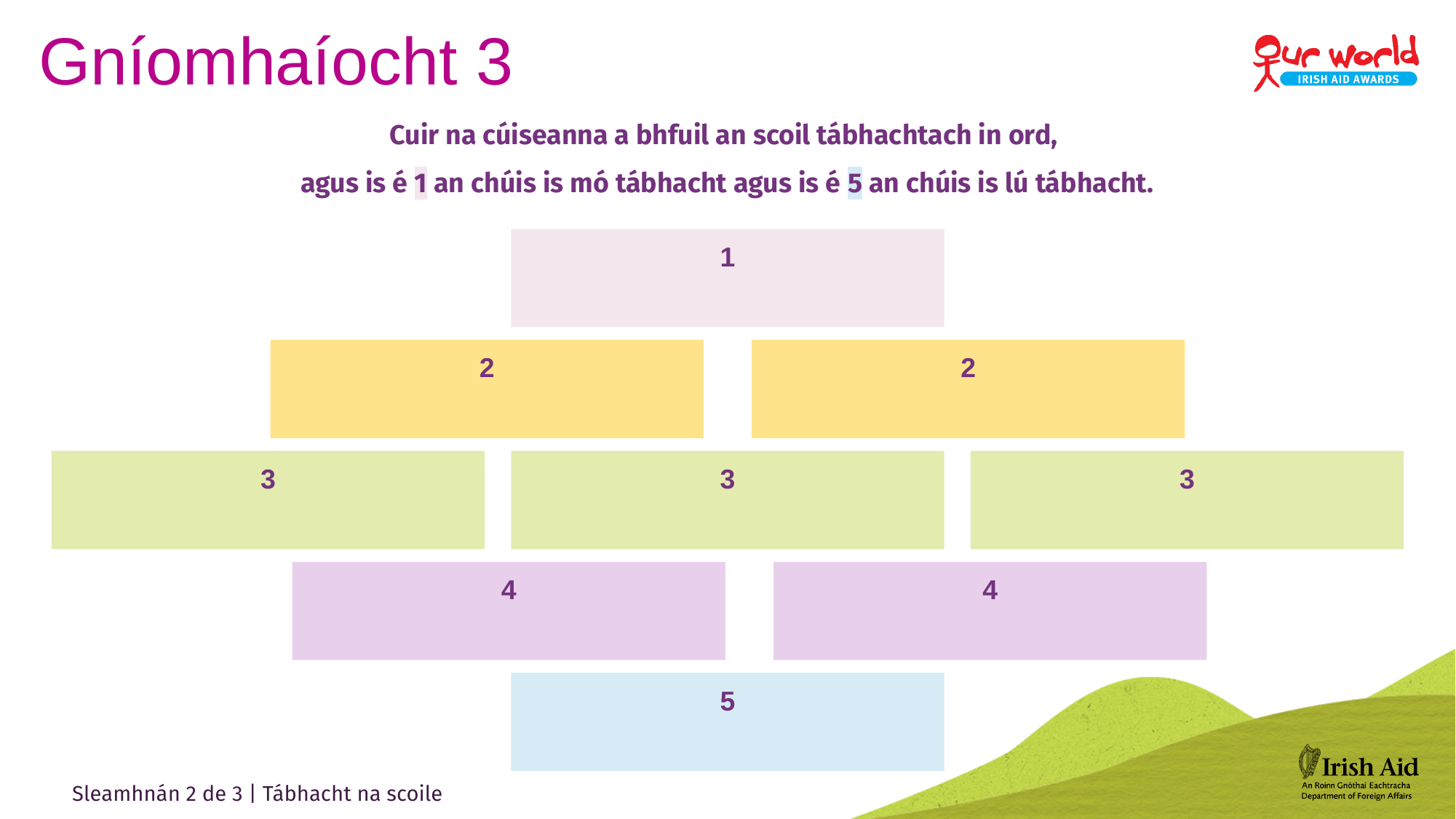

Gníomhaíocht 3
Cuir na cúiseanna a bhfuil an scoil tábhachtach in ord,
agus is é 1 an chúis is mó tábhacht agus is é 5 an chúis is lú tábhacht.
1

2
2
3
3
3
4
4
5
Sleamhnán 2 de 3 | Tábhacht na scoile